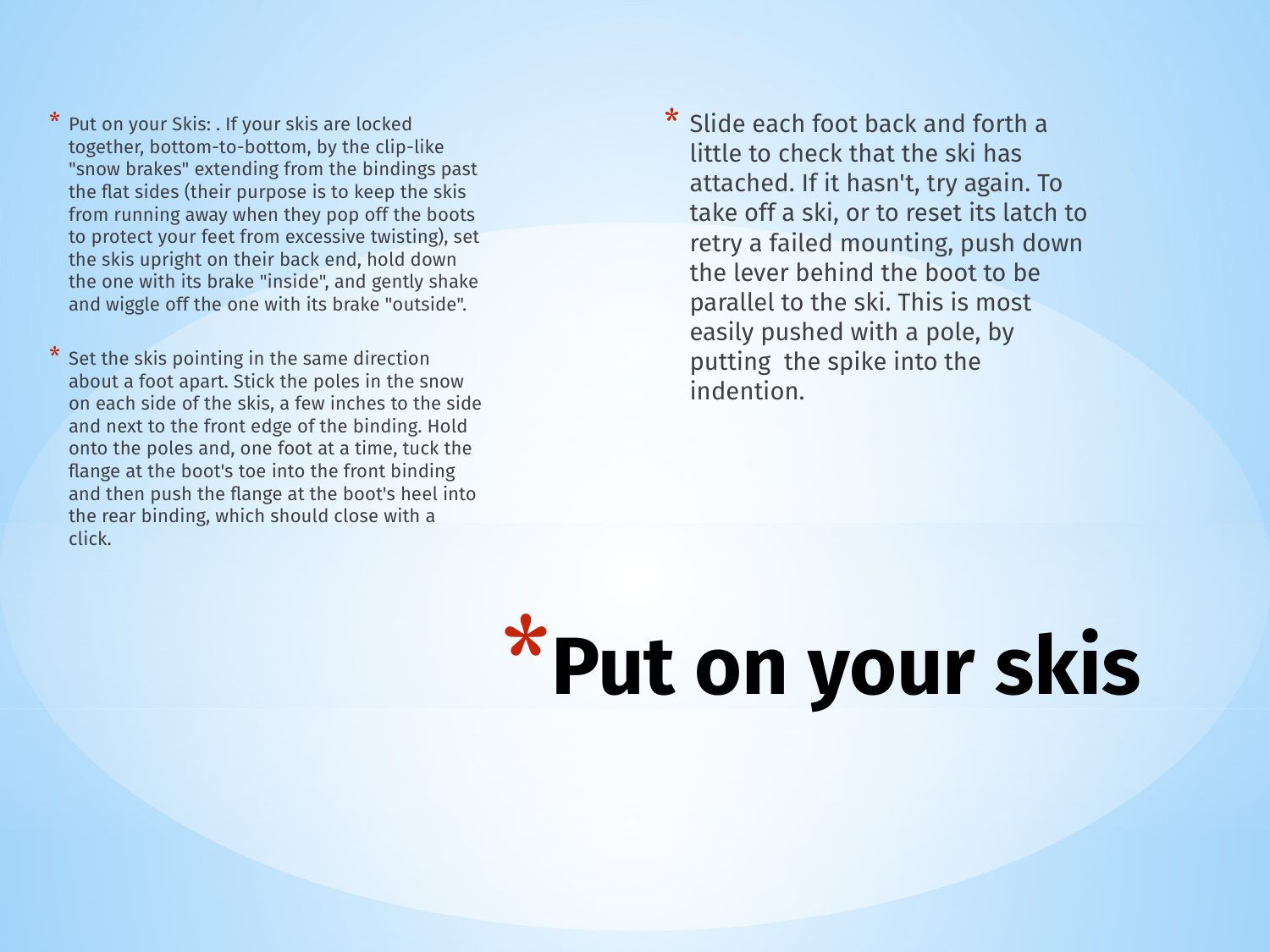

Slide each foot back and forth a little to check that the ski has attached. If it hasn't, try again. To take off a ski, or to reset its latch to retry a failed mounting, push down the lever behind the boot to be parallel to the ski. This is most easily pushed with a pole, by putting  the spike into the indention.
Put on your Skis: . If your skis are locked together, bottom-to-bottom, by the clip-like "snow brakes" extending from the bindings past the flat sides (their purpose is to keep the skis from running away when they pop off the boots to protect your feet from excessive twisting), set the skis upright on their back end, hold down the one with its brake "inside", and gently shake and wiggle off the one with its brake "outside".

Set the skis pointing in the same direction about a foot apart. Stick the poles in the snow on each side of the skis, a few inches to the side and next to the front edge of the binding. Hold onto the poles and, one foot at a time, tuck the flange at the boot's toe into the front binding and then push the flange at the boot's heel into the rear binding, which should close with a click.

# Put on your skis